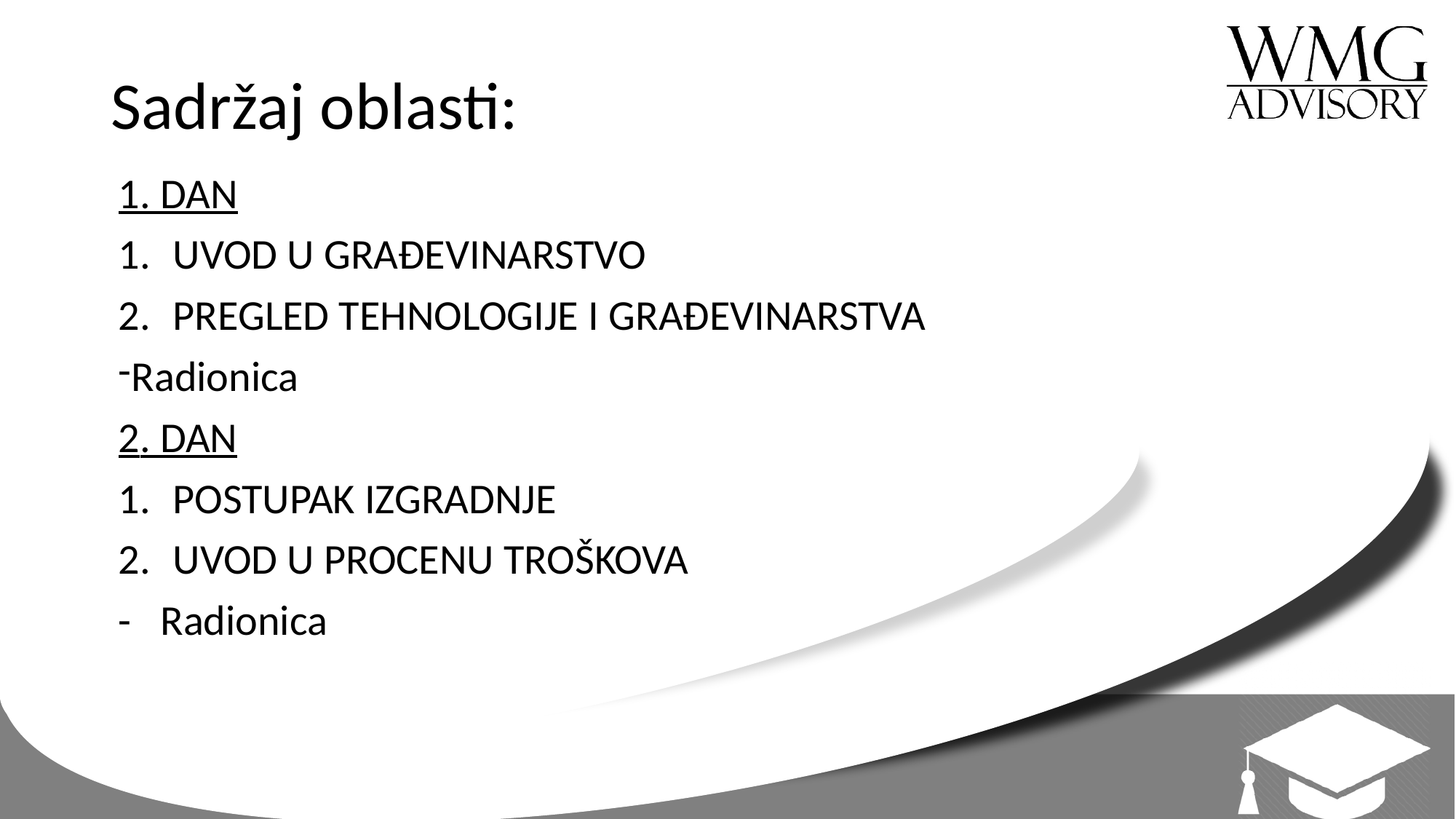

# Sadržaj oblasti:
1. DAN
UVOD U GRAĐEVINARSTVO
PREGLED TEHNOLOGIJE I GRAĐEVINARSTVA
Radionica
2. DAN
POSTUPAK IZGRADNJE
UVOD U PROCENU TROŠKOVA
-   Radionica